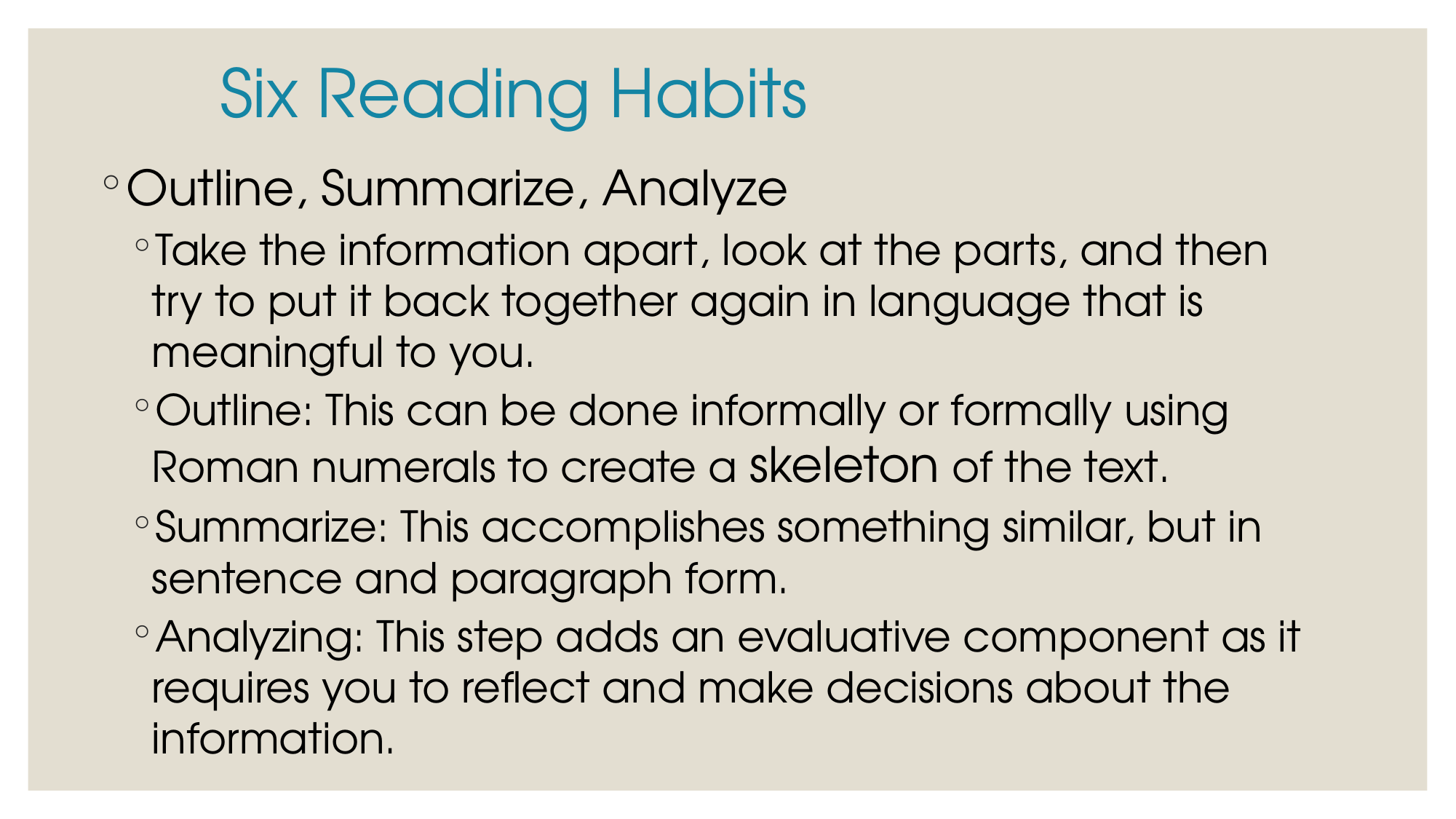

Six Reading Habits
Outline, Summarize, Analyze
Take the information apart, look at the parts, and then try to put it back together again in language that is meaningful to you.
Outline: This can be done informally or formally using Roman numerals to create a skeleton of the text.
Summarize: This accomplishes something similar, but in sentence and paragraph form.
Analyzing: This step adds an evaluative component as it requires you to reflect and make decisions about the information.